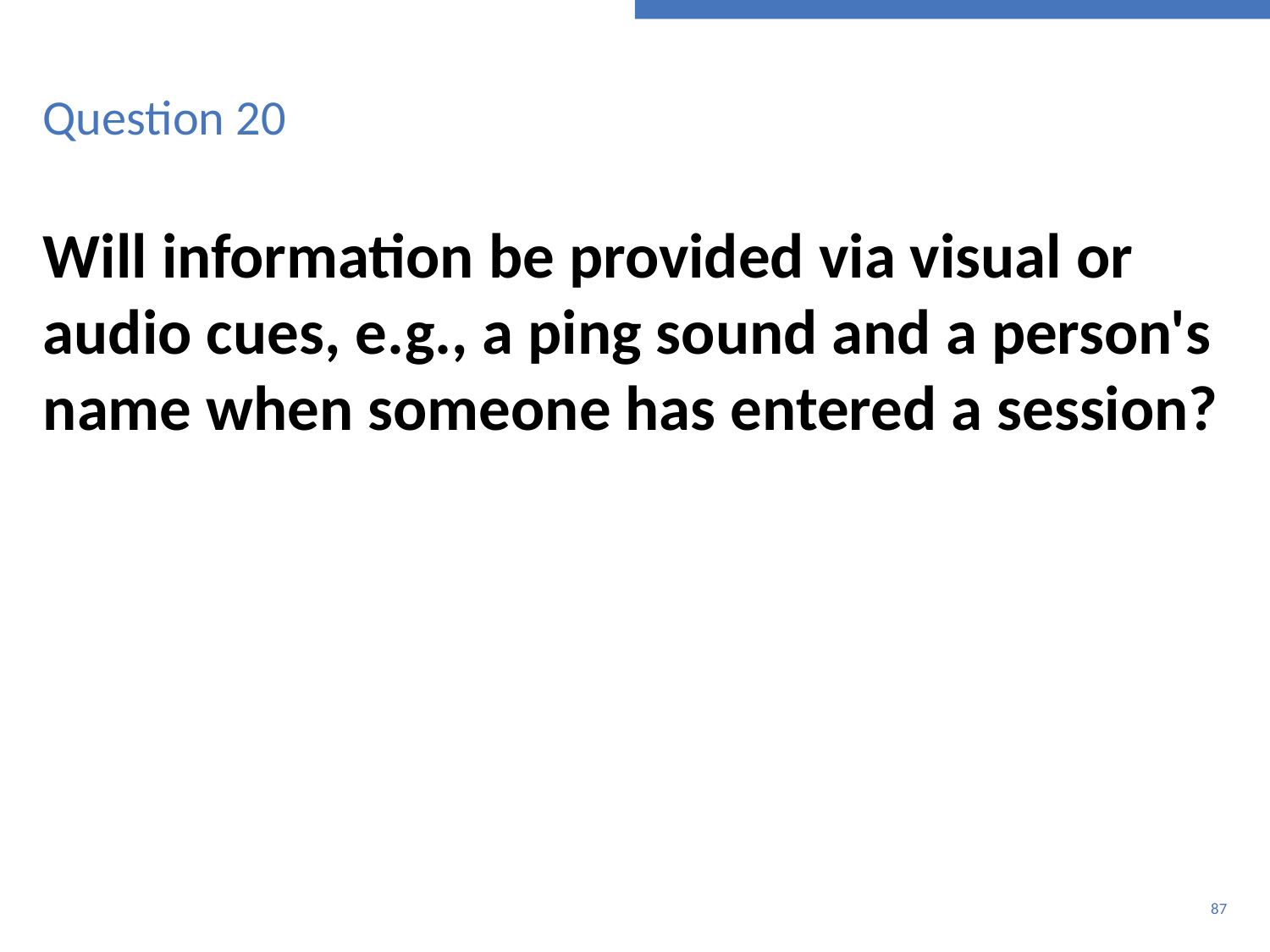

# Question 20
Will information be provided via visual or audio cues, e.g., a ping sound and a person's name when someone has entered a session?